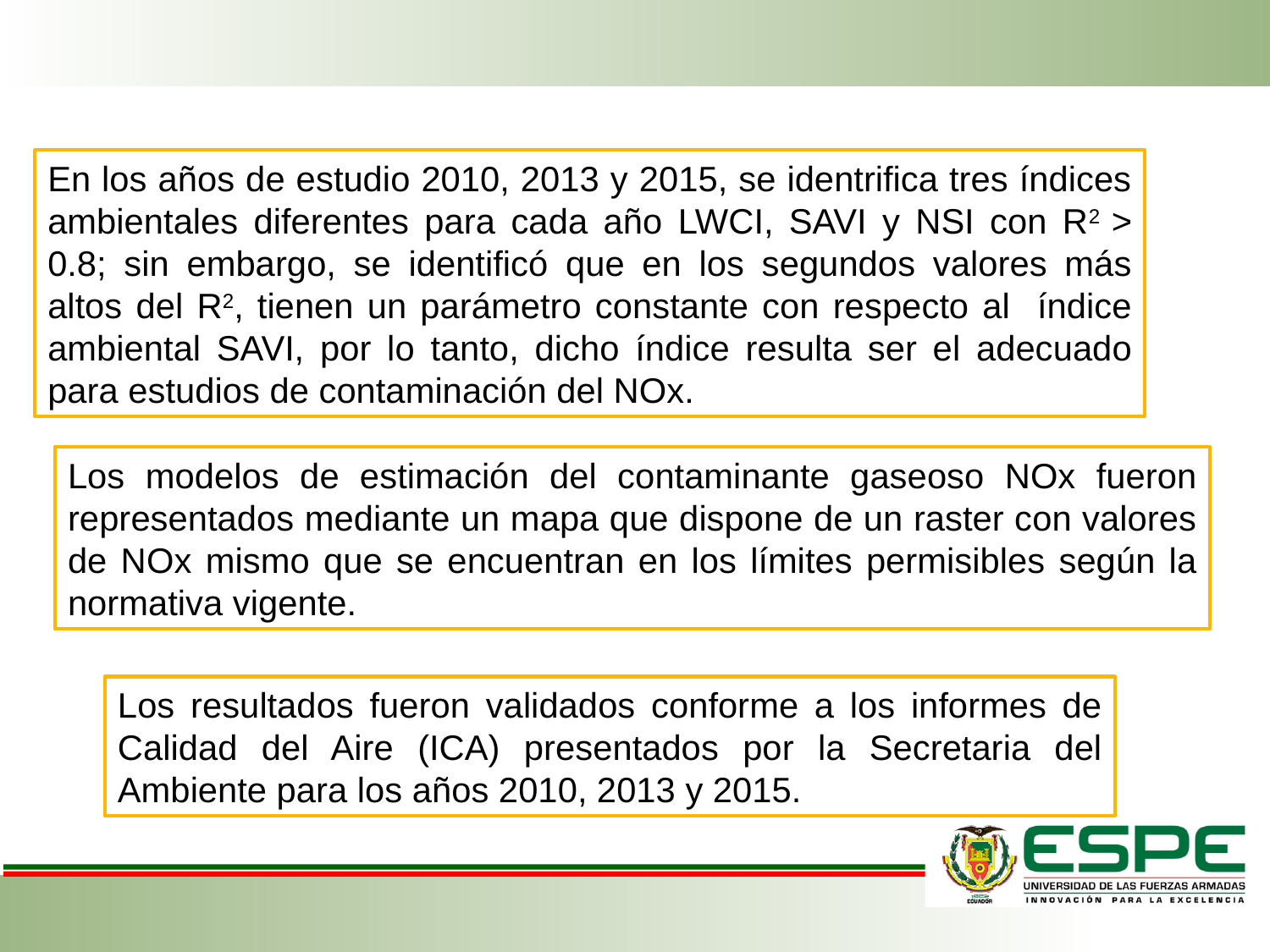

En los años de estudio 2010, 2013 y 2015, se identrifica tres índices ambientales diferentes para cada año LWCI, SAVI y NSI con R2 > 0.8; sin embargo, se identificó que en los segundos valores más altos del R2, tienen un parámetro constante con respecto al  índice ambiental SAVI, por lo tanto, dicho índice resulta ser el adecuado para estudios de contaminación del NOx.
Los modelos de estimación del contaminante gaseoso NOx fueron representados mediante un mapa que dispone de un raster con valores de NOx mismo que se encuentran en los límites permisibles según la normativa vigente.
Los resultados fueron validados conforme a los informes de Calidad del Aire (ICA) presentados por la Secretaria del Ambiente para los años 2010, 2013 y 2015.